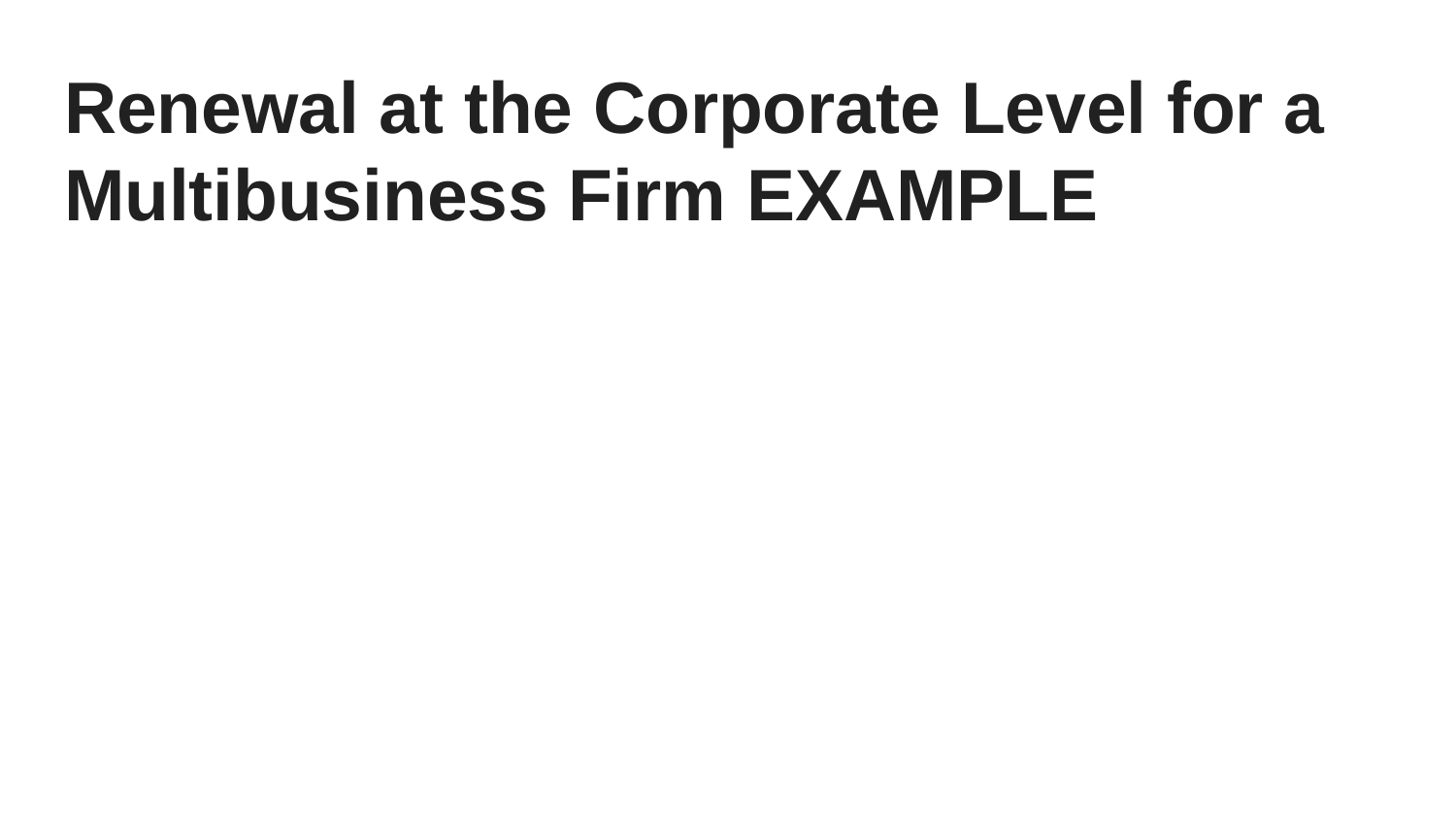

# Renewal at the Corporate Level for a Multibusiness Firm EXAMPLE